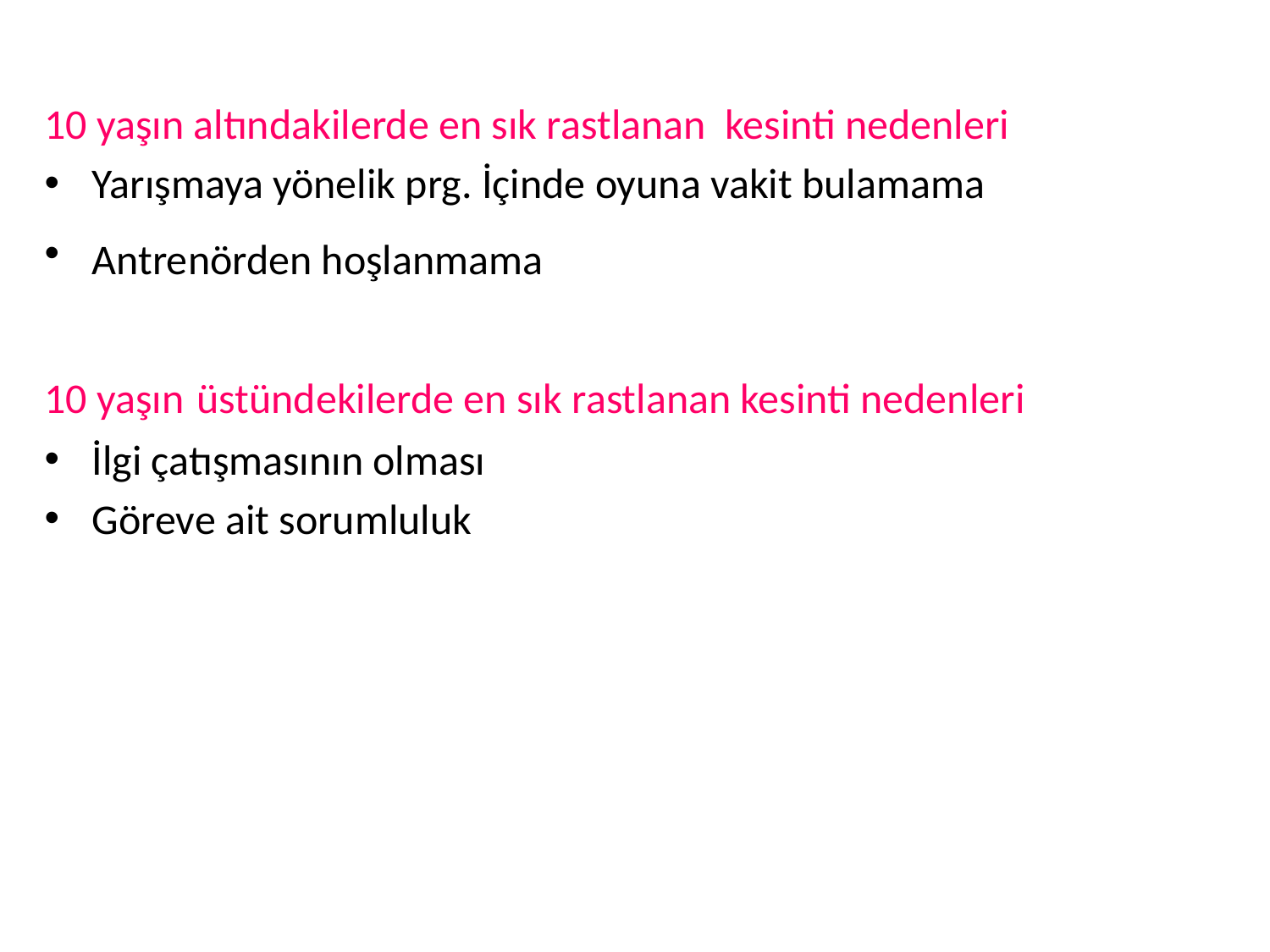

#

10 yaşın altındakilerde en sık rastlanan  kesinti nedenleri
Yarışmaya yönelik prg. İçinde oyuna vakit bulamama
Antrenörden hoşlanmama

10 yaşın üstündekilerde en sık rastlanan kesinti nedenleri
İlgi çatışmasının olması
Göreve ait sorumluluk